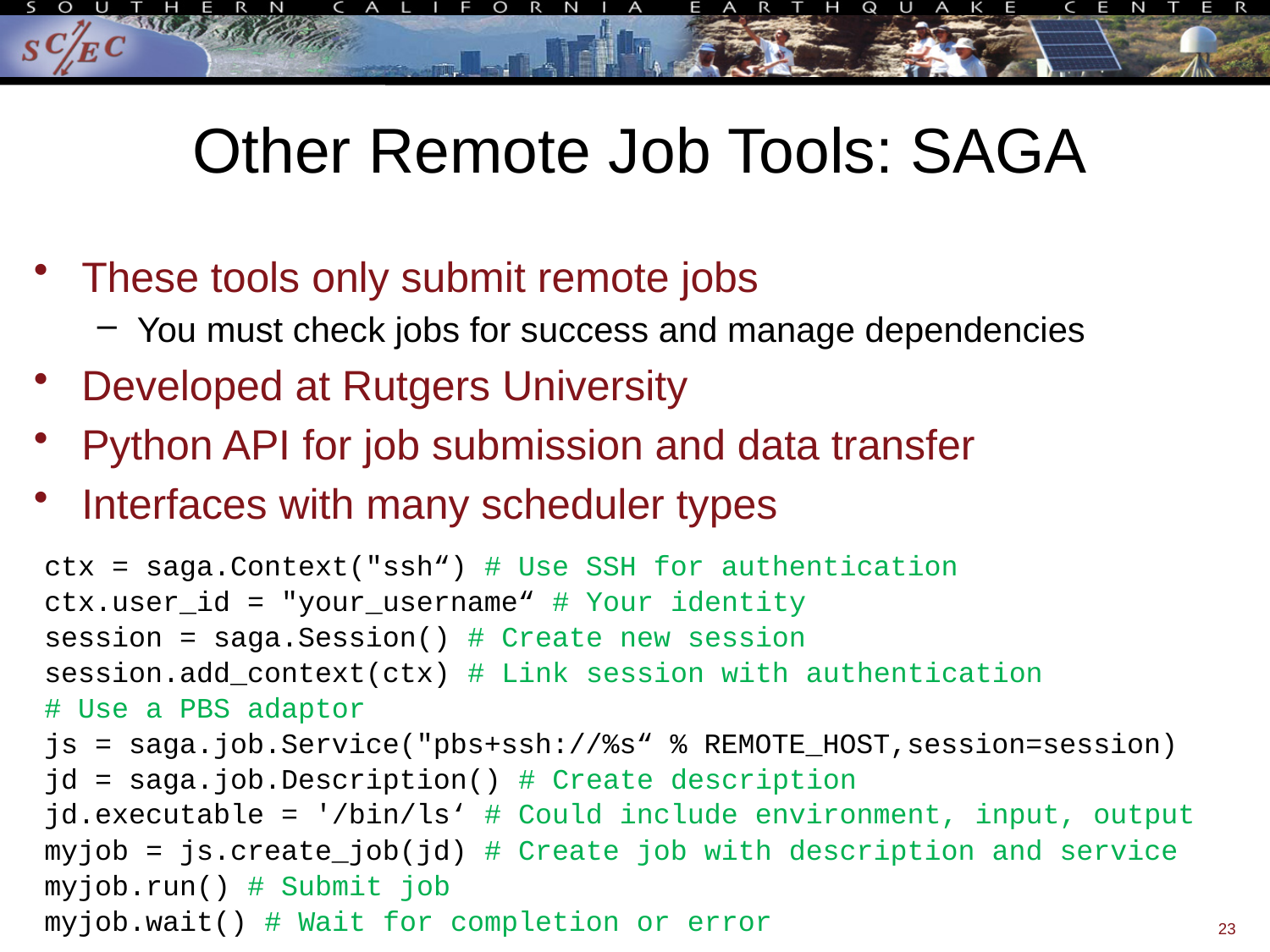

# Other Remote Job Tools: SAGA
These tools only submit remote jobs
You must check jobs for success and manage dependencies
Developed at Rutgers University
Python API for job submission and data transfer
Interfaces with many scheduler types

ctx = saga.Context("ssh“) # Use SSH for authentication
ctx.user_id = "your_username“ # Your identity
session = saga.Session() # Create new session
session.add_context(ctx) # Link session with authentication
# Use a PBS adaptor
js = saga.job.Service("pbs+ssh://%s“ % REMOTE_HOST,session=session)
jd = saga.job.Description() # Create description
jd.executable = '/bin/ls‘ # Could include environment, input, output
myjob = js.create_job(jd) # Create job with description and service
myjob.run() # Submit job
myjob.wait() # Wait for completion or error
23